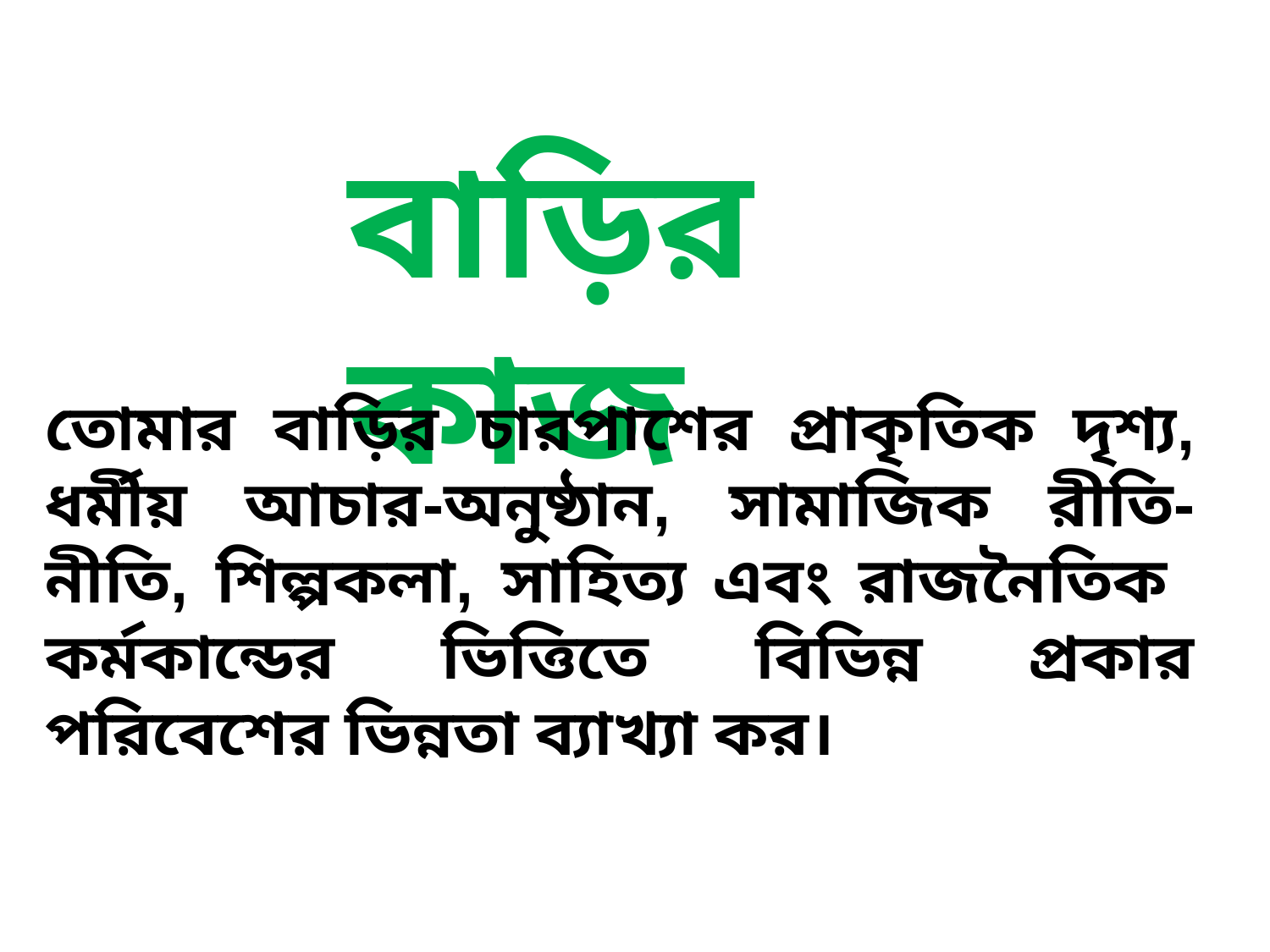

বাড়ির কাজ

তোমার বাড়ির চারপাশের প্রাকৃতিক দৃশ্য, ধর্মীয় আচার-অনুষ্ঠান, সামাজিক রীতি-নীতি, শিল্পকলা, সাহিত্য এবং রাজনৈতিক  কর্মকান্ডের ভিত্তিতে বিভিন্ন প্রকার পরিবেশের ভিন্নতা ব্যাখ্যা কর।